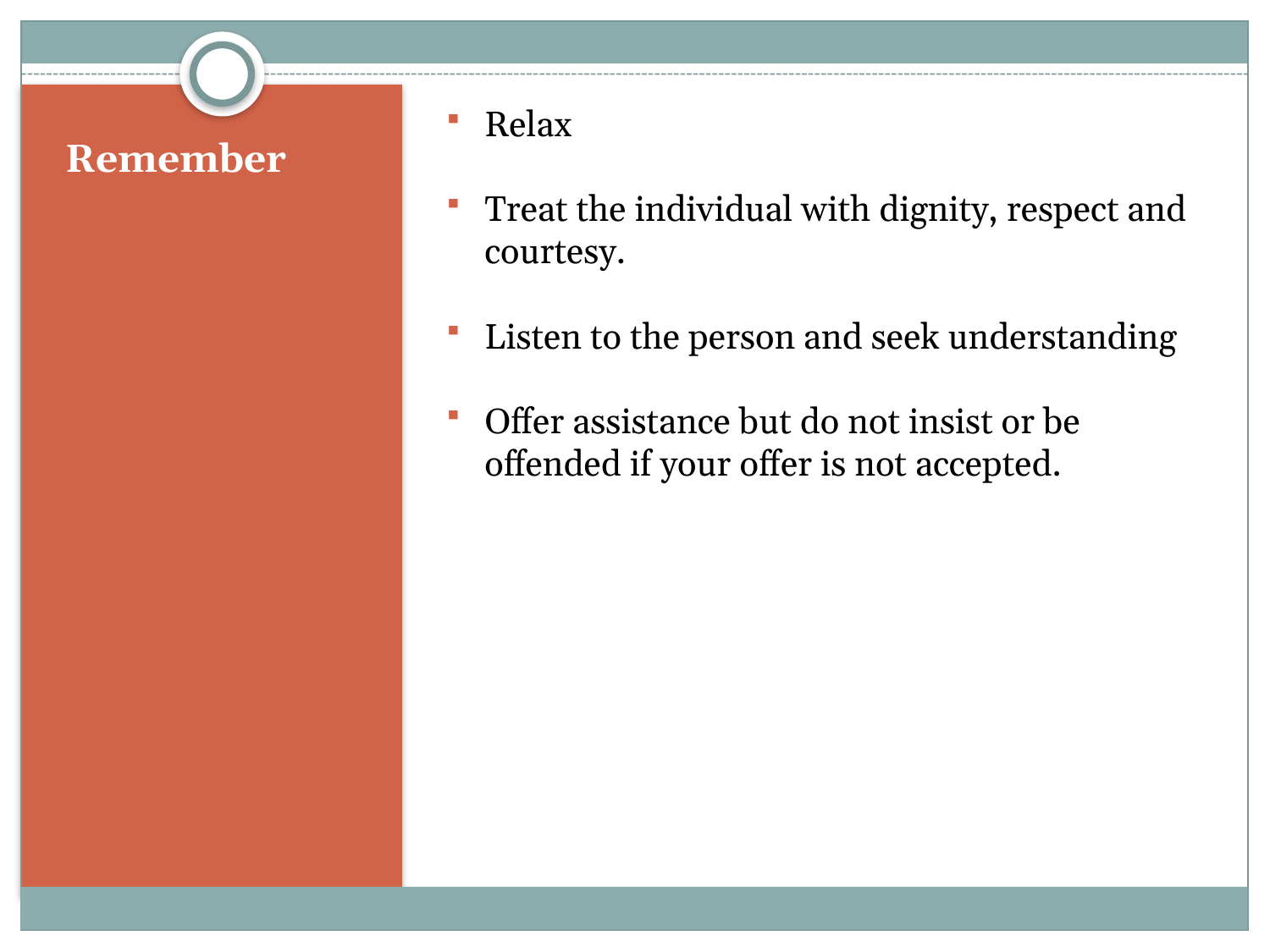

Relax

Treat the individual with dignity, respect and courtesy.

Listen to the person and seek understanding

Offer assistance but do not insist or be offended if your offer is not accepted.
# Remember